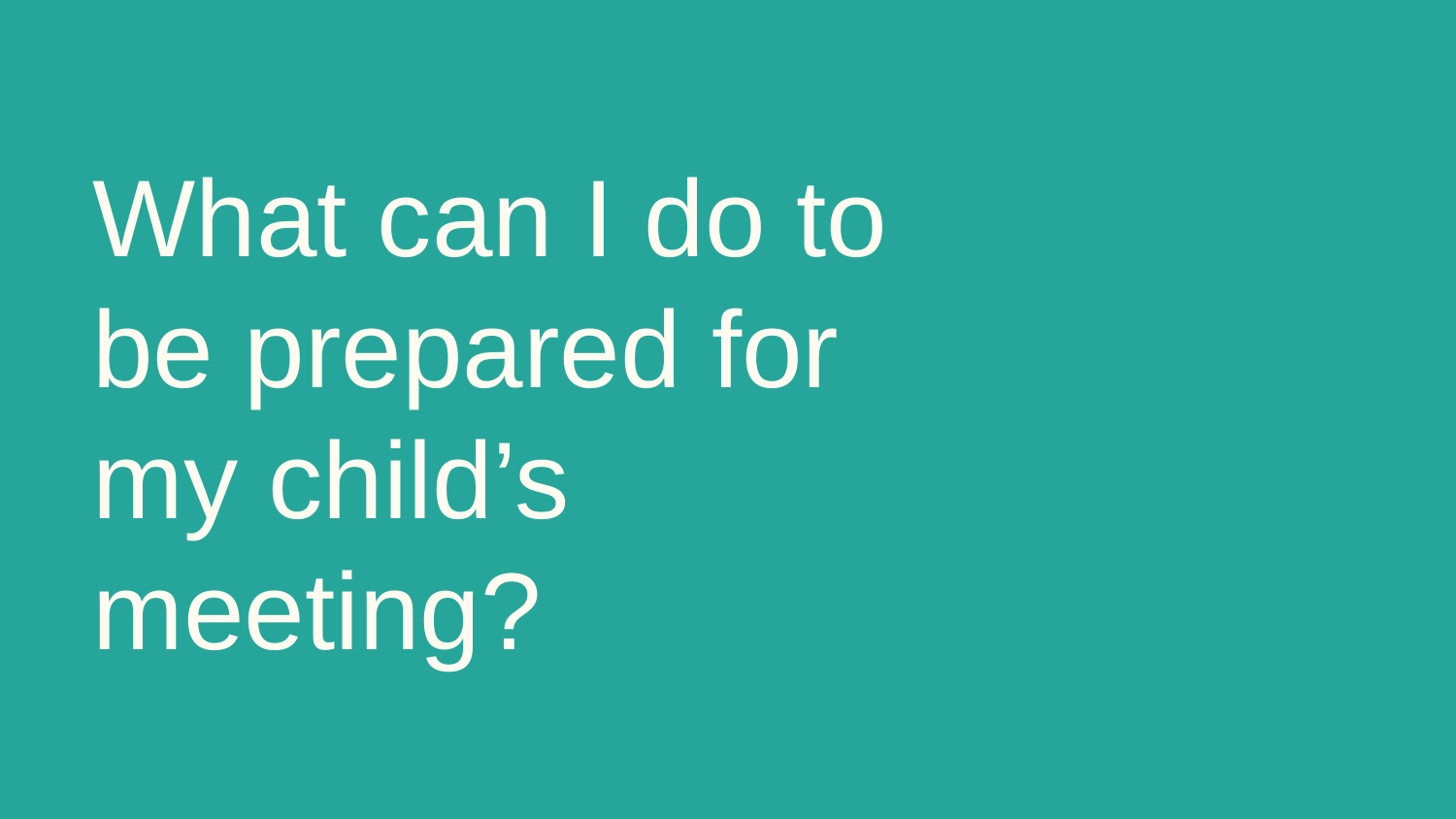

# What can I do to be prepared for my child’s meeting?